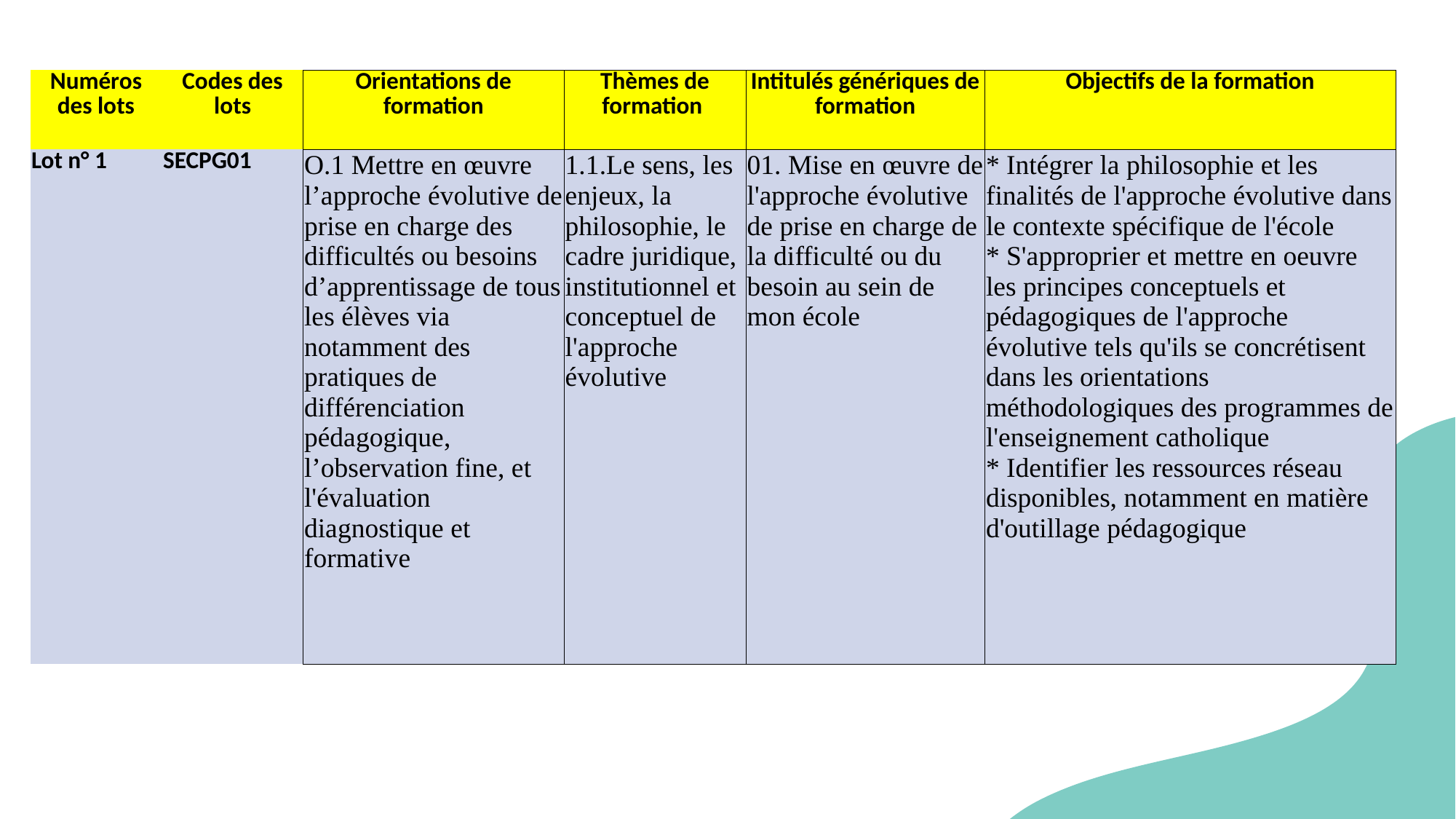

| Numéros des lots | Codes des lots | Orientations de formation | Thèmes de formation | Intitulés génériques de formation | Objectifs de la formation |
| --- | --- | --- | --- | --- | --- |
| Lot n° 1 | SECPG01 | O.1 Mettre en œuvre l’approche évolutive de prise en charge des difficultés ou besoins d’apprentissage de tous les élèves via notamment des pratiques de différenciation pédagogique, l’observation fine, et l'évaluation diagnostique et formative | 1.1.Le sens, les enjeux, la philosophie, le cadre juridique, institutionnel et conceptuel de l'approche évolutive | 01. Mise en œuvre de l'approche évolutive de prise en charge de la difficulté ou du besoin au sein de mon école | \* Intégrer la philosophie et les finalités de l'approche évolutive dans le contexte spécifique de l'école \* S'approprier et mettre en oeuvre les principes conceptuels et pédagogiques de l'approche évolutive tels qu'ils se concrétisent dans les orientations méthodologiques des programmes de l'enseignement catholique \* Identifier les ressources réseau disponibles, notamment en matière d'outillage pédagogique |